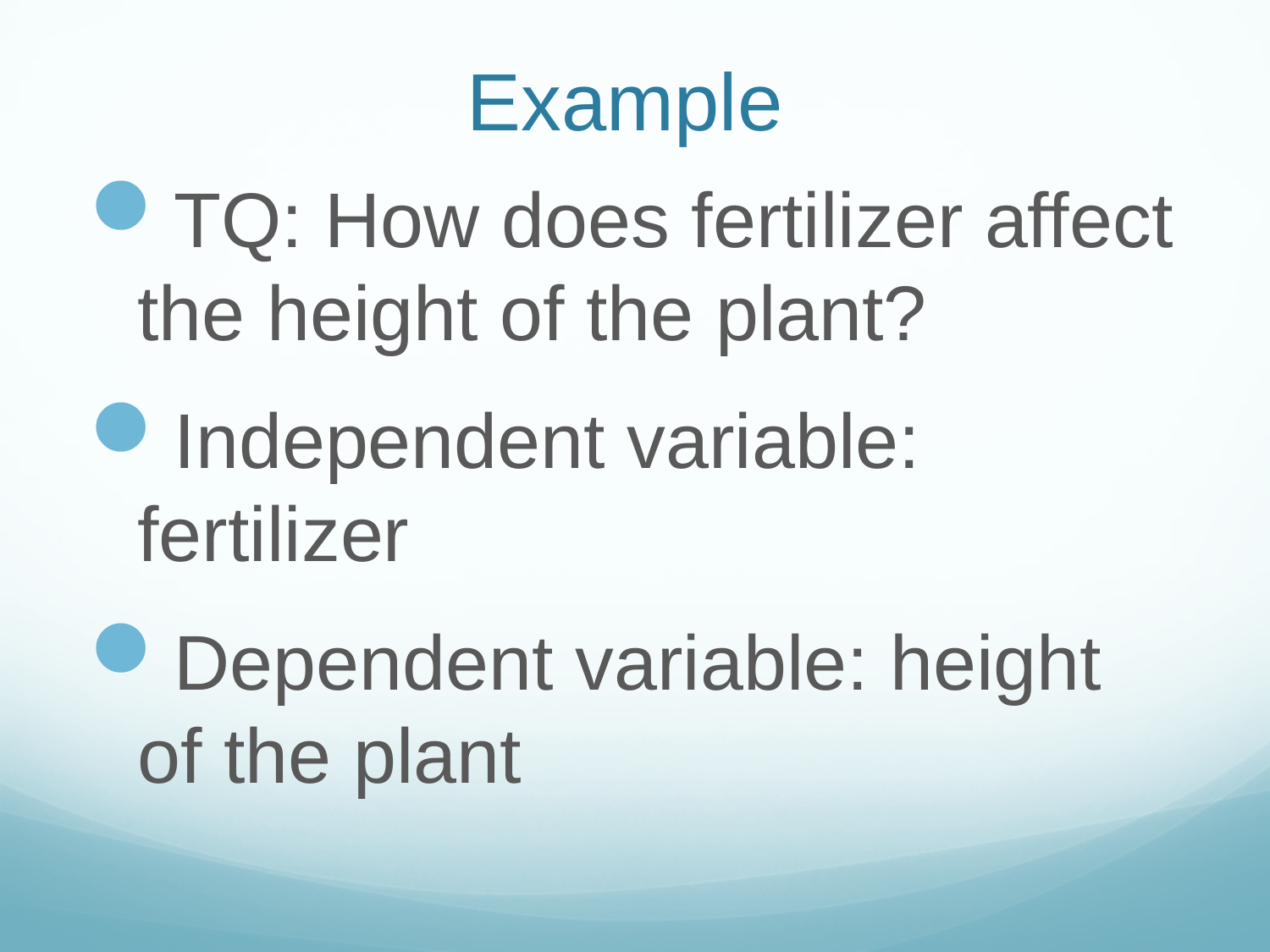

# Example
TQ: How does fertilizer affect the height of the plant?
Independent variable: fertilizer
Dependent variable: height of the plant